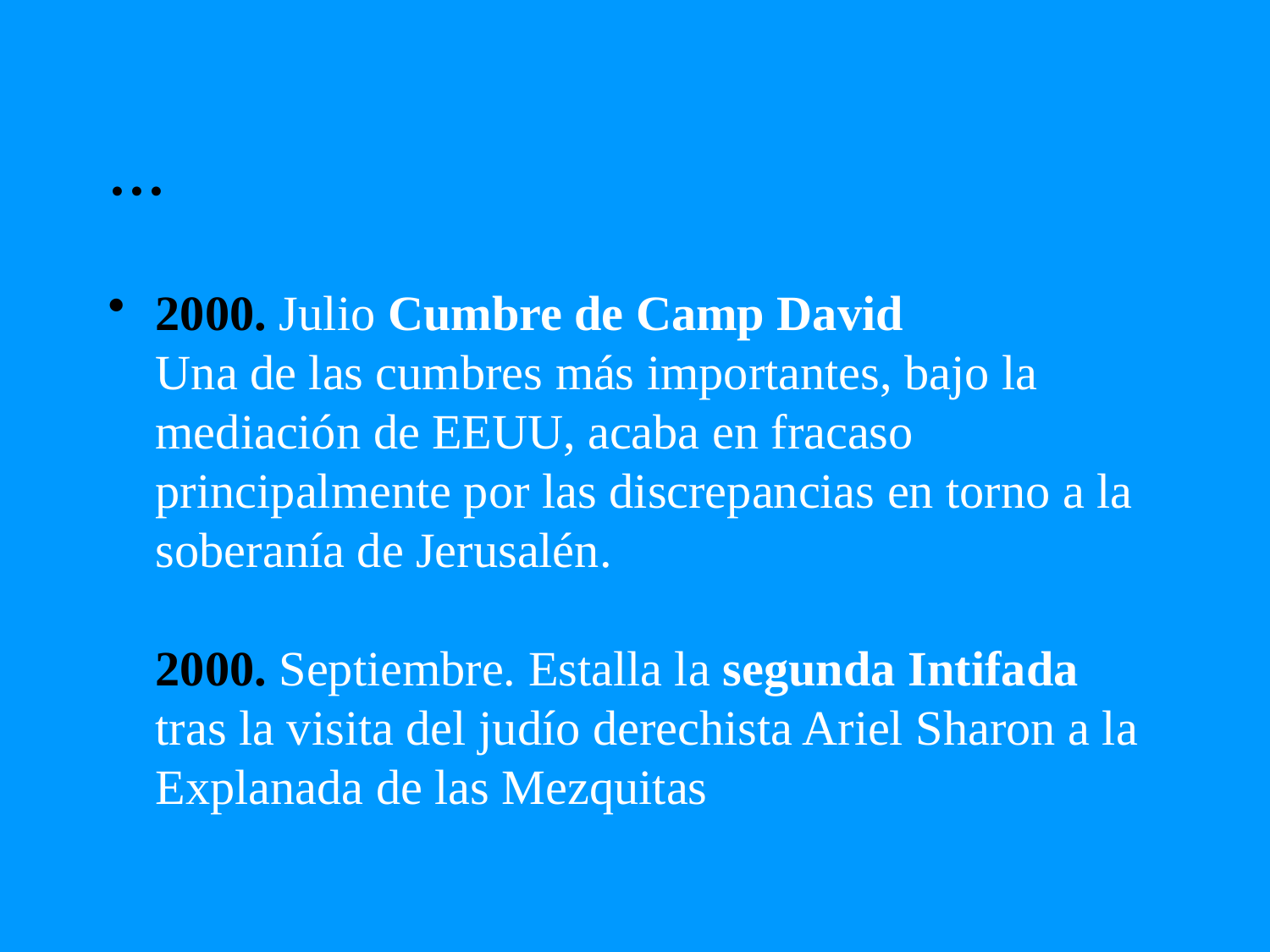

# ...
2000. Julio Cumbre de Camp David
Una de las cumbres más importantes, bajo la mediación de EEUU, acaba en fracaso principalmente por las discrepancias en torno a la soberanía de Jerusalén.
2000. Septiembre. Estalla la segunda Intifada tras la visita del judío derechista Ariel Sharon a la Explanada de las Mezquitas